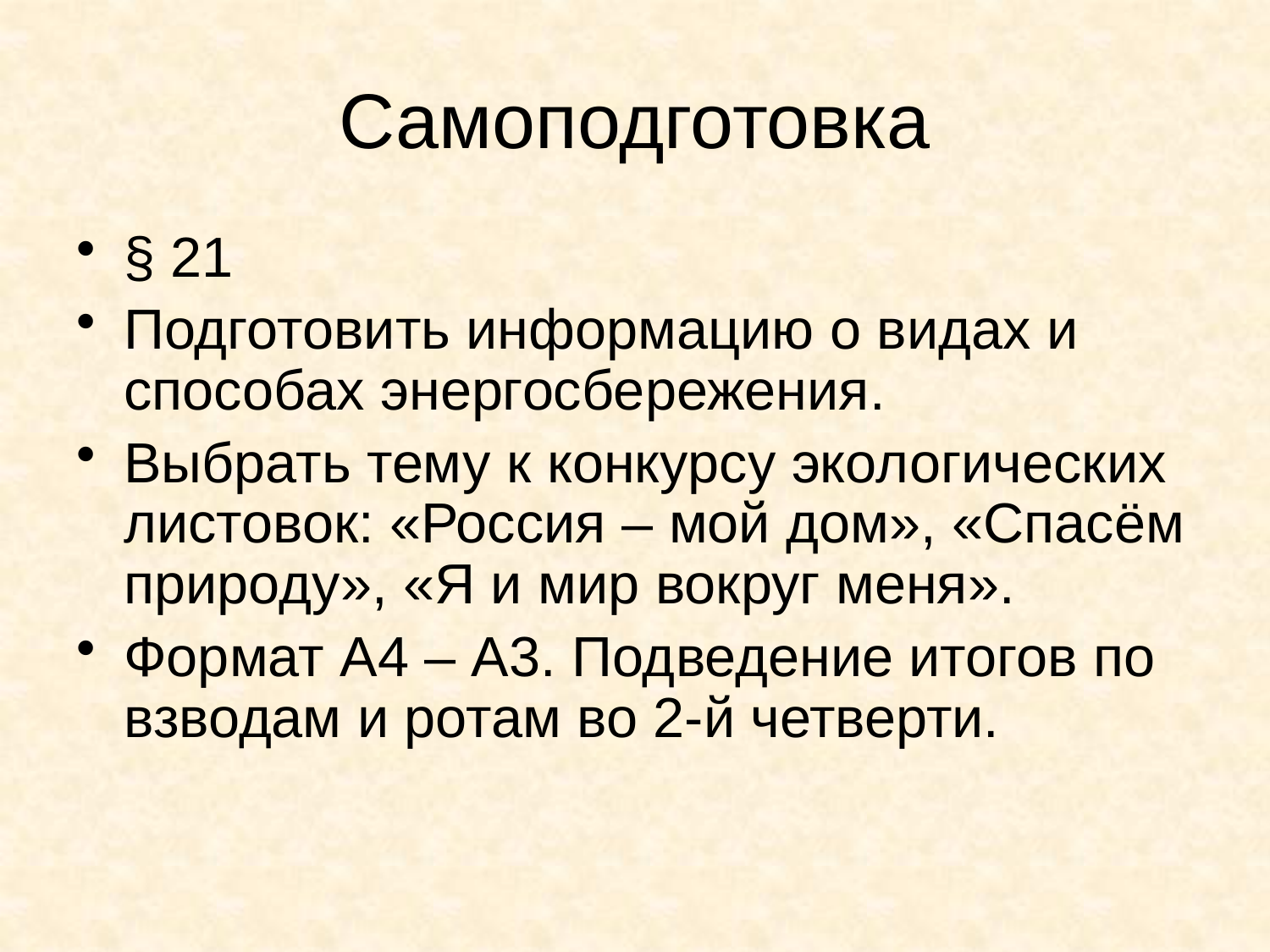

# Самоподготовка
§ 21
Подготовить информацию о видах и способах энергосбережения.
Выбрать тему к конкурсу экологических листовок: «Россия – мой дом», «Спасём природу», «Я и мир вокруг меня».
Формат А4 – А3. Подведение итогов по взводам и ротам во 2-й четверти.